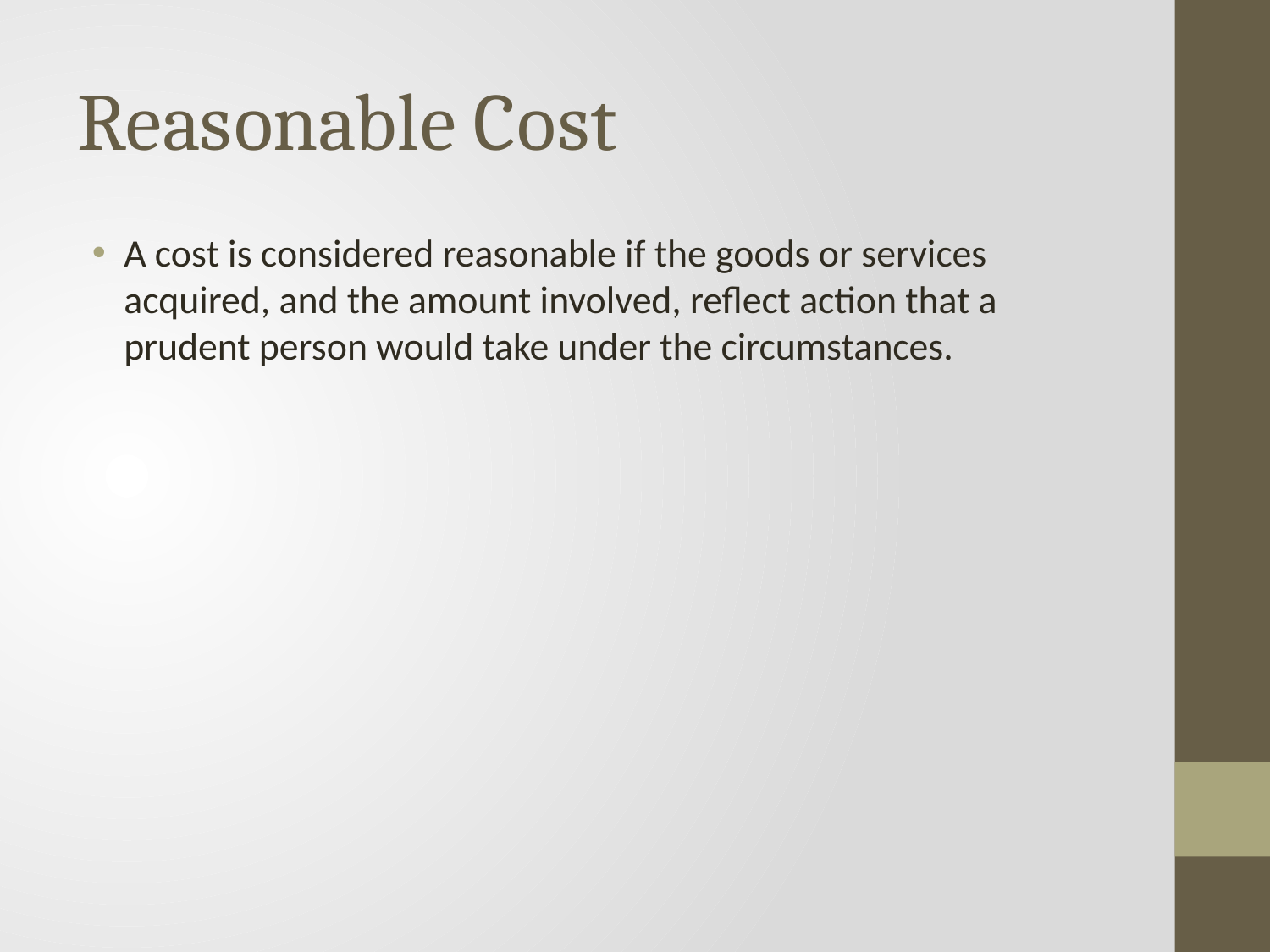

# Reasonable Cost
A cost is considered reasonable if the goods or services acquired, and the amount involved, reflect action that a prudent person would take under the circumstances.